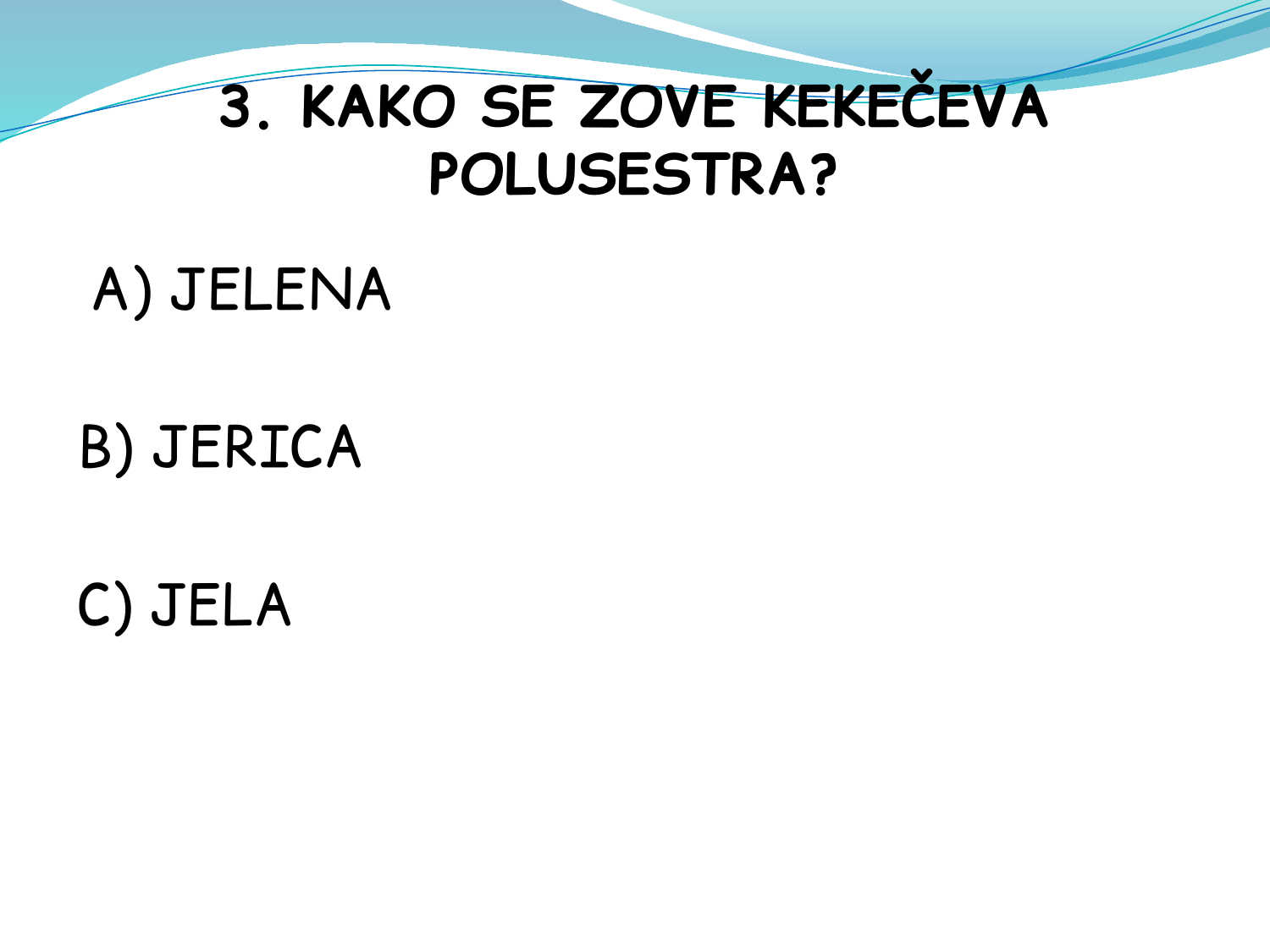

3. KAKO SE ZOVE KEKEČEVA POLUSESTRA?
 A) JELENA

B) JERICA

C) JELA